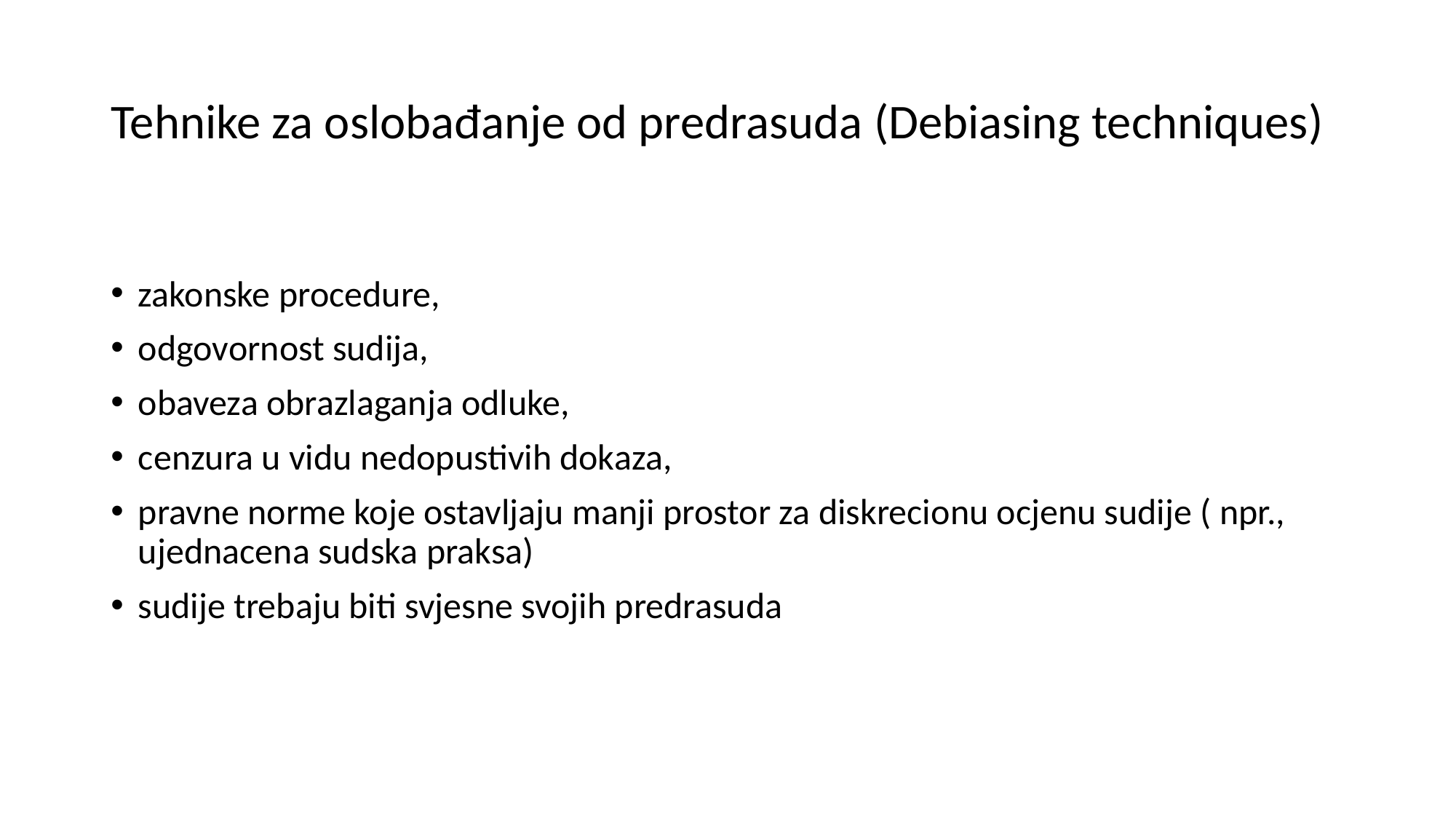

# Tehnike za oslobađanje od predrasuda (Debiasing techniques)

zakonske procedure,
odgovornost sudija,
obaveza obrazlaganja odluke,
cenzura u vidu nedopustivih dokaza,
pravne norme koje ostavljaju manji prostor za diskrecionu ocjenu sudije ( npr., ujednacena sudska praksa)
sudije trebaju biti svjesne svojih predrasuda